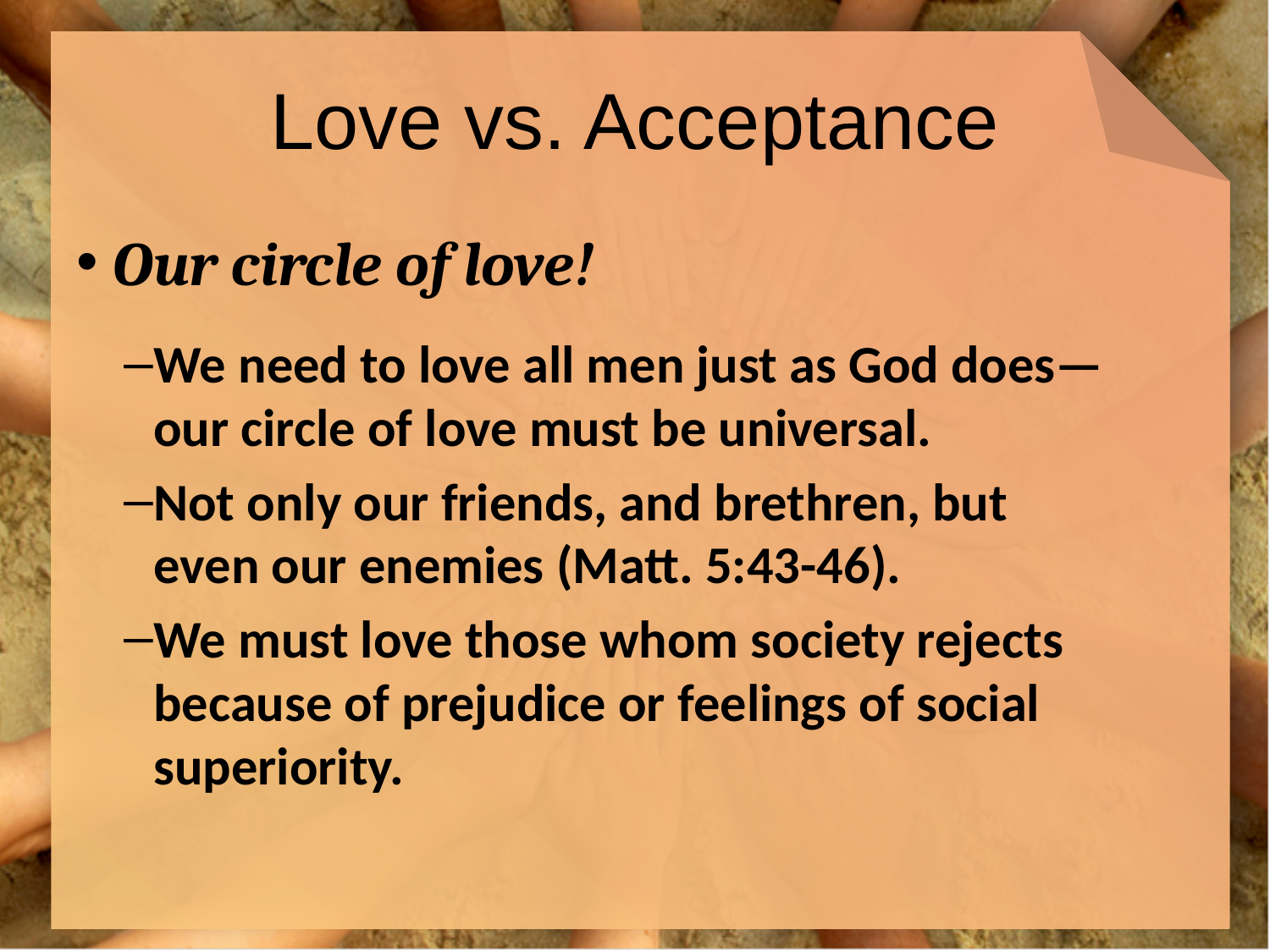

# Love vs. Acceptance
Our circle of love!
We need to love all men just as God does—our circle of love must be universal.
Not only our friends, and brethren, but even our enemies (Matt. 5:43-46).
We must love those whom society rejects because of prejudice or feelings of social superiority.